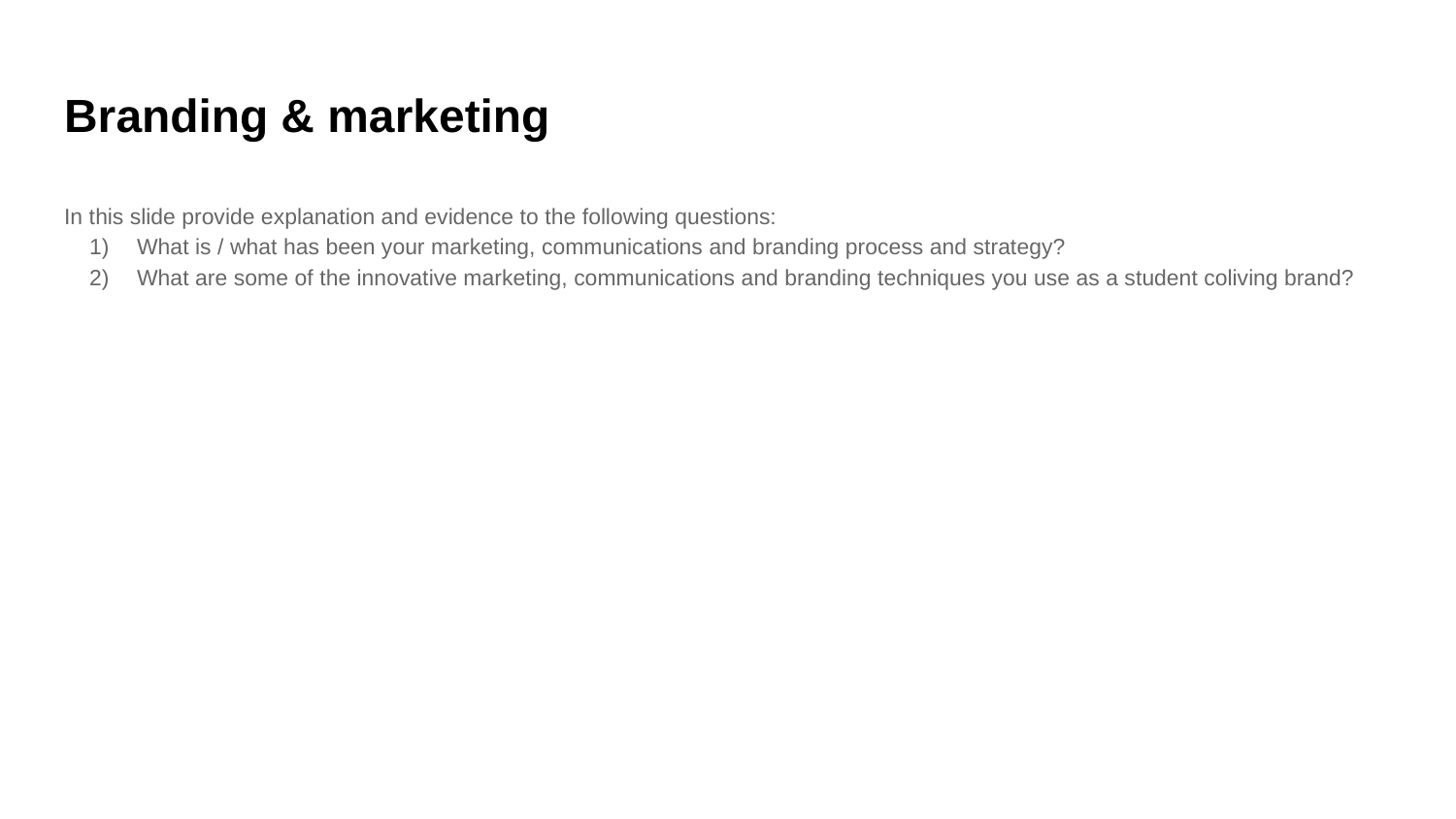

# Branding & marketing
In this slide provide explanation and evidence to the following questions:
What is / what has been your marketing, communications and branding process and strategy?
What are some of the innovative marketing, communications and branding techniques you use as a student coliving brand?